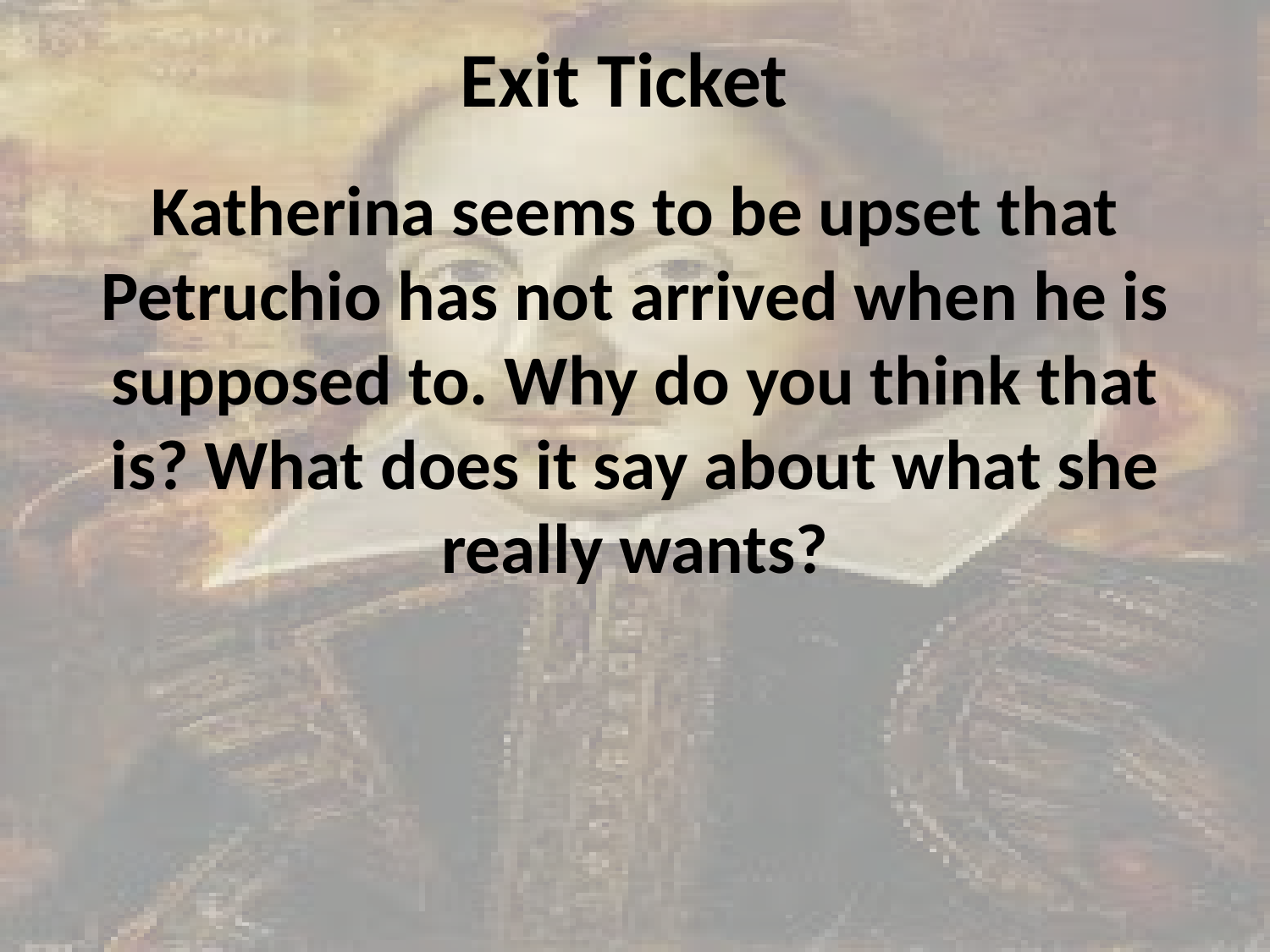

# Exit Ticket
Katherina seems to be upset that Petruchio has not arrived when he is supposed to. Why do you think that is? What does it say about what she really wants?